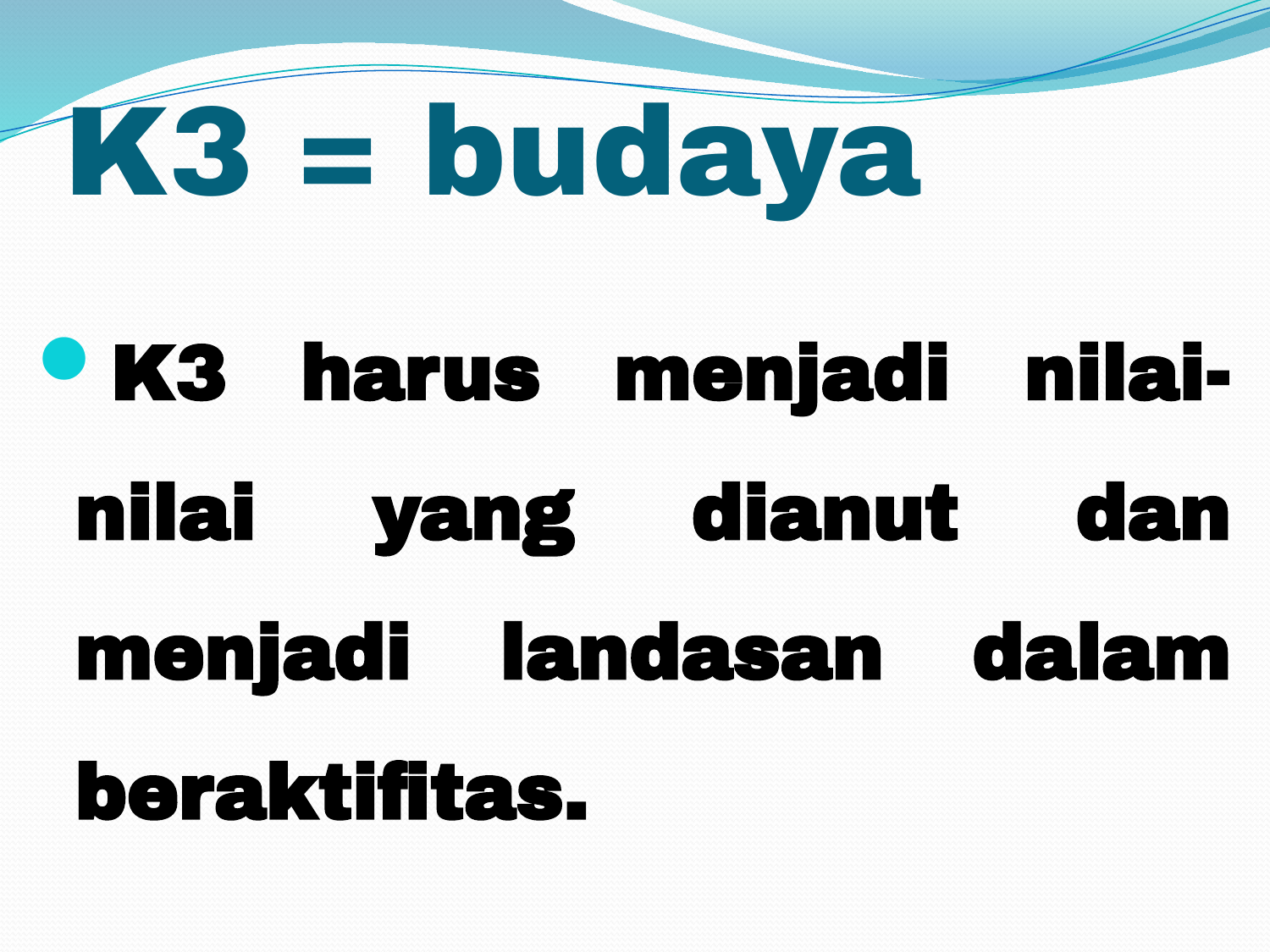

# K3 = budaya
K3 harus menjadi nilai-nilai yang dianut dan menjadi landasan dalam beraktifitas.